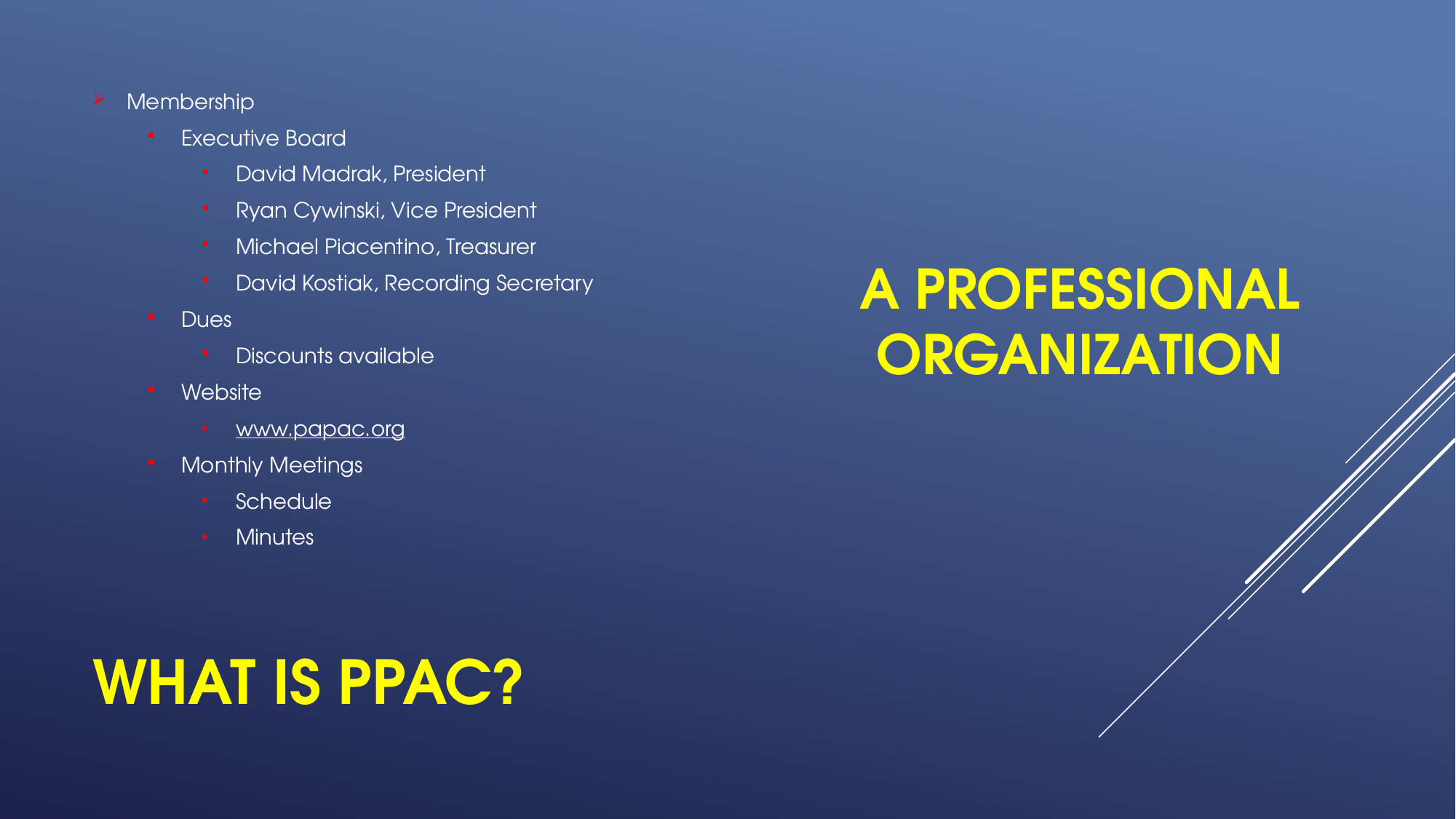

Membership
Executive Board
David Madrak, President
Ryan Cywinski, Vice President
Michael Piacentino, Treasurer
David Kostiak, Recording Secretary
Dues
Discounts available
Website
www.papac.org
Monthly Meetings
Schedule
Minutes
A PROFESSIONAL ORGANIZATION
# What is PPAC?